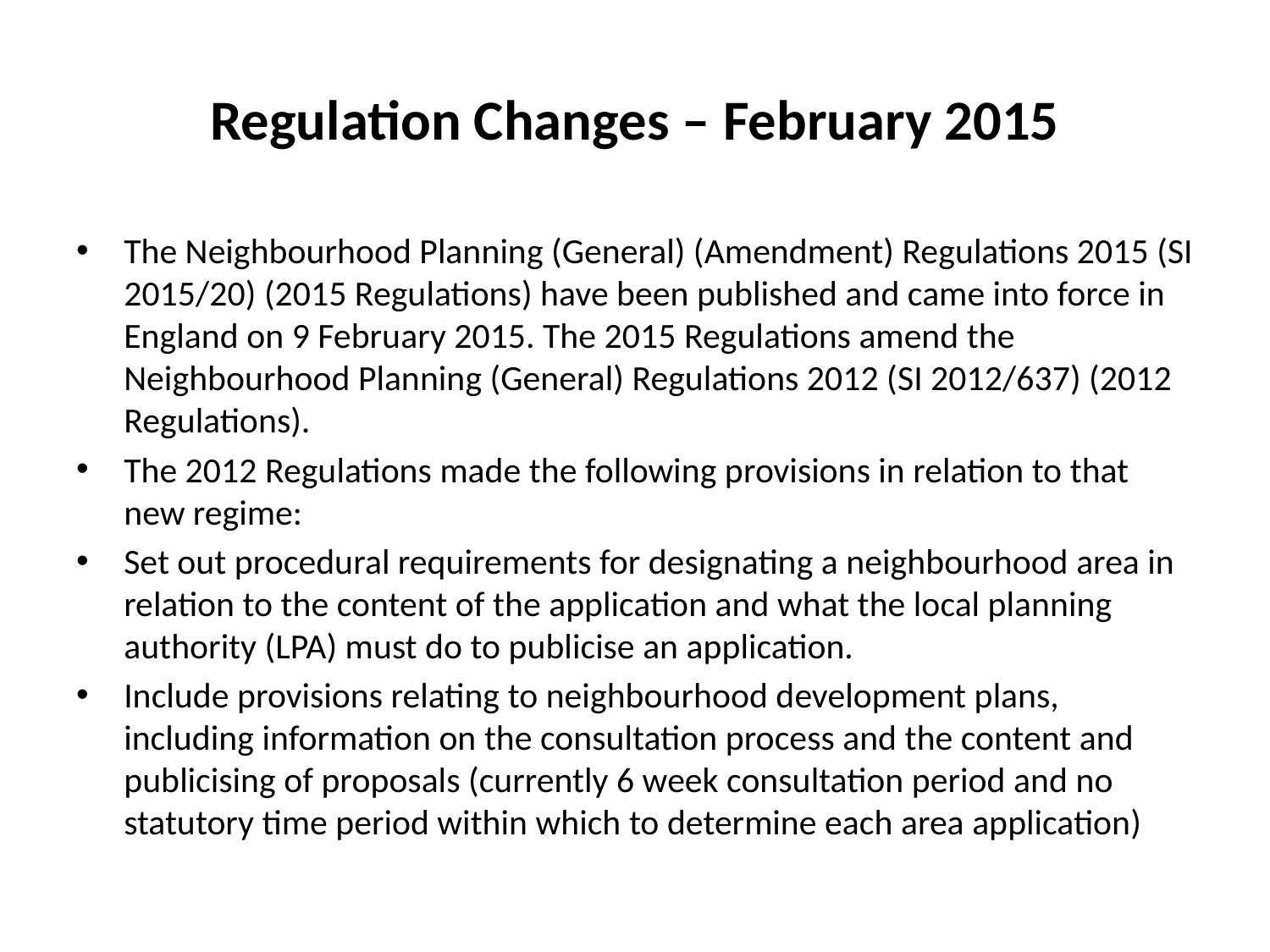

# Regulation Changes – February 2015
The Neighbourhood Planning (General) (Amendment) Regulations 2015 (SI 2015/20) (2015 Regulations) have been published and came into force in England on 9 February 2015. The 2015 Regulations amend the Neighbourhood Planning (General) Regulations 2012 (SI 2012/637) (2012 Regulations).
The 2012 Regulations made the following provisions in relation to that new regime:
Set out procedural requirements for designating a neighbourhood area in relation to the content of the application and what the local planning authority (LPA) must do to publicise an application.
Include provisions relating to neighbourhood development plans, including information on the consultation process and the content and publicising of proposals (currently 6 week consultation period and no statutory time period within which to determine each area application)